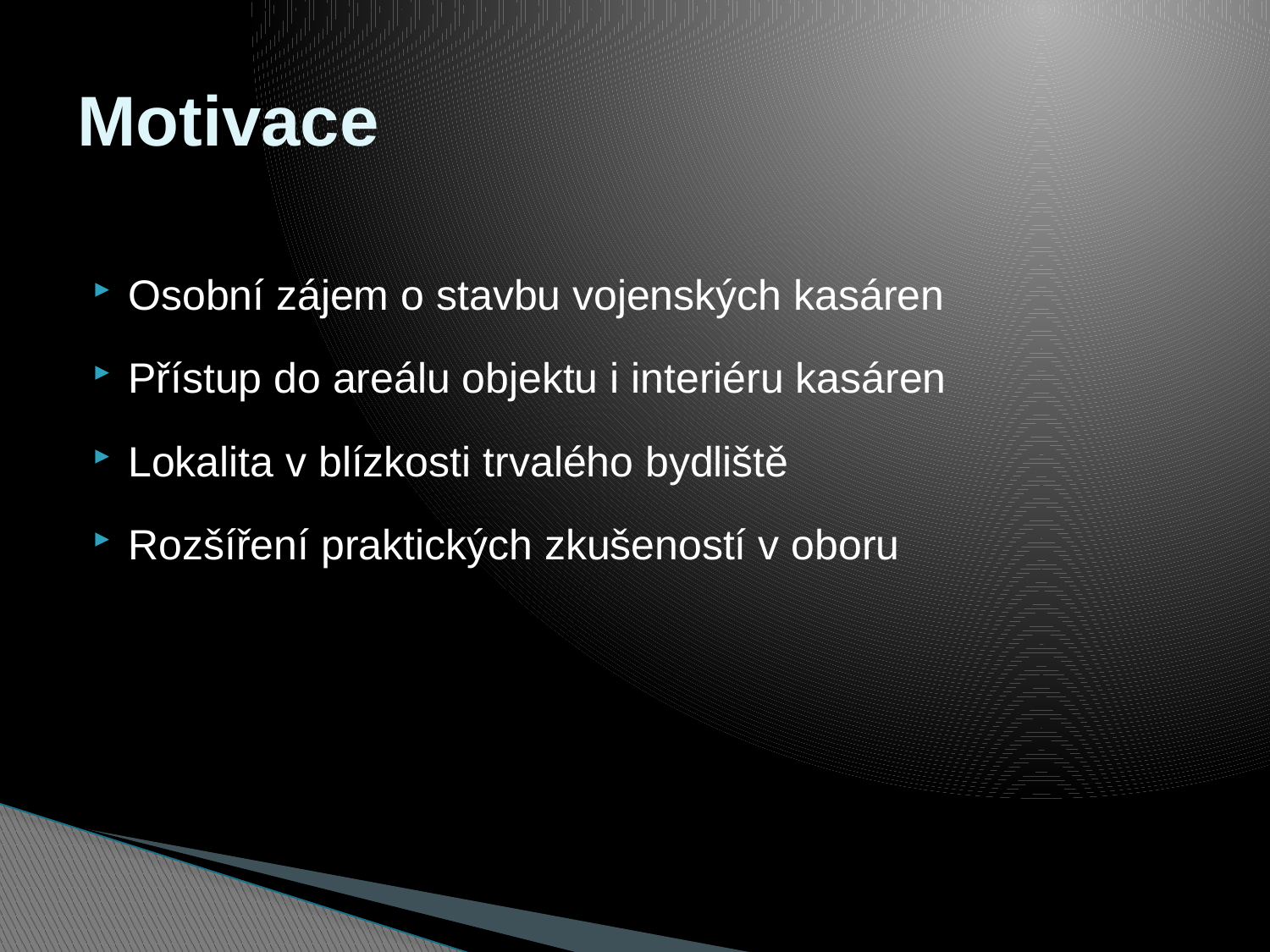

# Motivace
Osobní zájem o stavbu vojenských kasáren
Přístup do areálu objektu i interiéru kasáren
Lokalita v blízkosti trvalého bydliště
Rozšíření praktických zkušeností v oboru